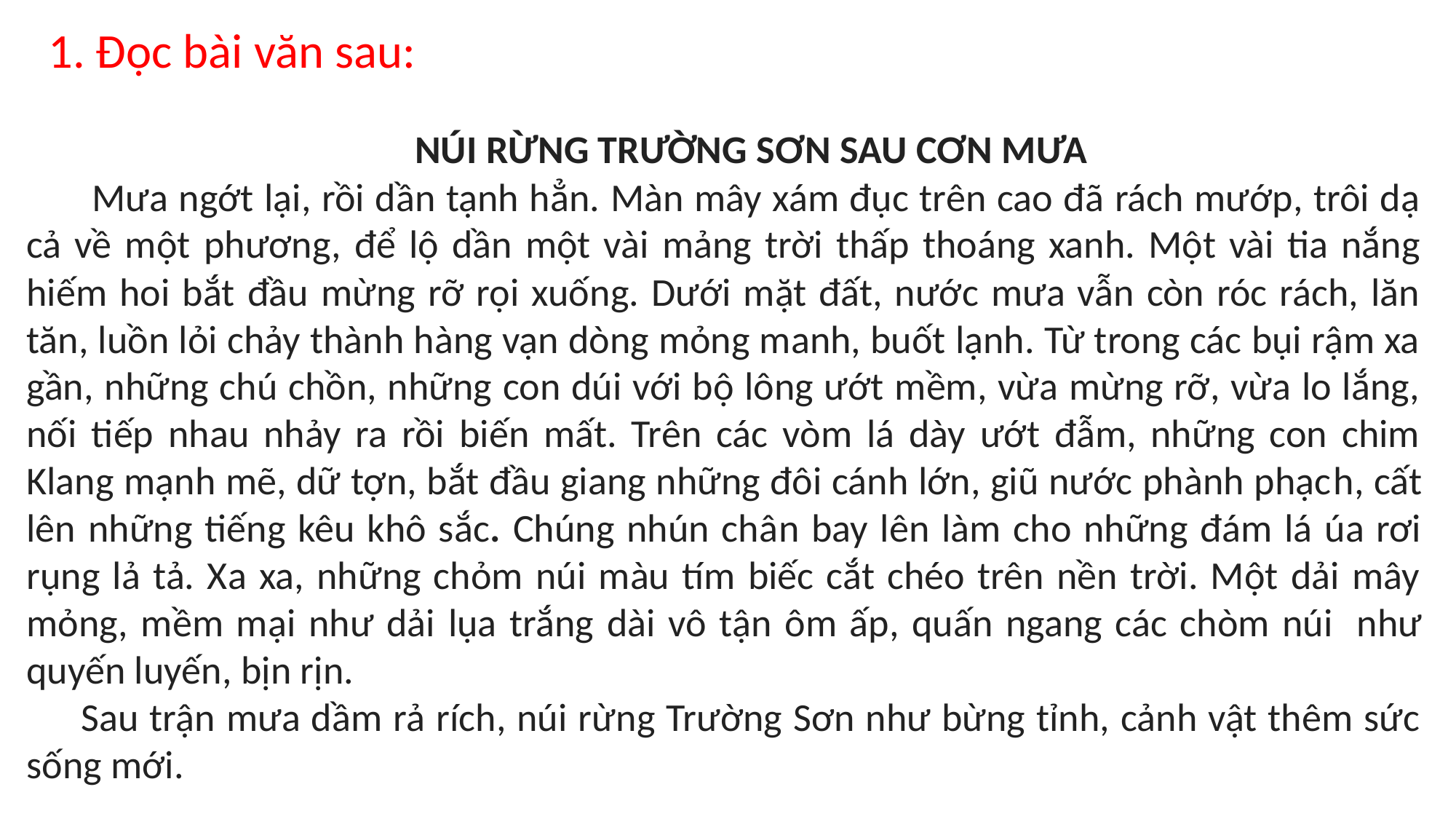

1. Đọc bài văn sau:
NÚI RỪNG TRƯỜNG SƠN SAU CƠN MƯA
 Mưa ngớt lại, rồi dần tạnh hẳn. Màn mây xám đục trên cao đã rách mướp, trôi dạ cả về một phương, để lộ dần một vài mảng trời thấp thoáng xanh. Một vài tia nắng hiếm hoi bắt đầu mừng rỡ rọi xuống. Dưới mặt đất, nước mưa vẫn còn róc rách, lăn tăn, luồn lỏi chảy thành hàng vạn dòng mỏng manh, buốt lạnh. Từ trong các bụi rậm xa gần, những chú chồn, những con dúi với bộ lông ướt mềm, vừa mừng rỡ, vừa lo lắng, nối tiếp nhau nhảy ra rồi biến mất. Trên các vòm lá dày ướt đẫm, những con chim Klang mạnh mẽ, dữ tợn, bắt đầu giang những đôi cánh lớn, giũ nước phành phạch, cất lên những tiếng kêu khô sắc. Chúng nhún chân bay lên làm cho những đám lá úa rơi rụng lả tả. Xa xa, những chỏm núi màu tím biếc cắt chéo trên nền trời. Một dải mây mỏng, mềm mại như dải lụa trắng dài vô tận ôm ấp, quấn ngang các chòm núi  như quyến luyến, bịn rịn.
Sau trận mưa dầm rả rích, núi rừng Trường Sơn như bừng tỉnh, cảnh vật thêm sức sống mới.